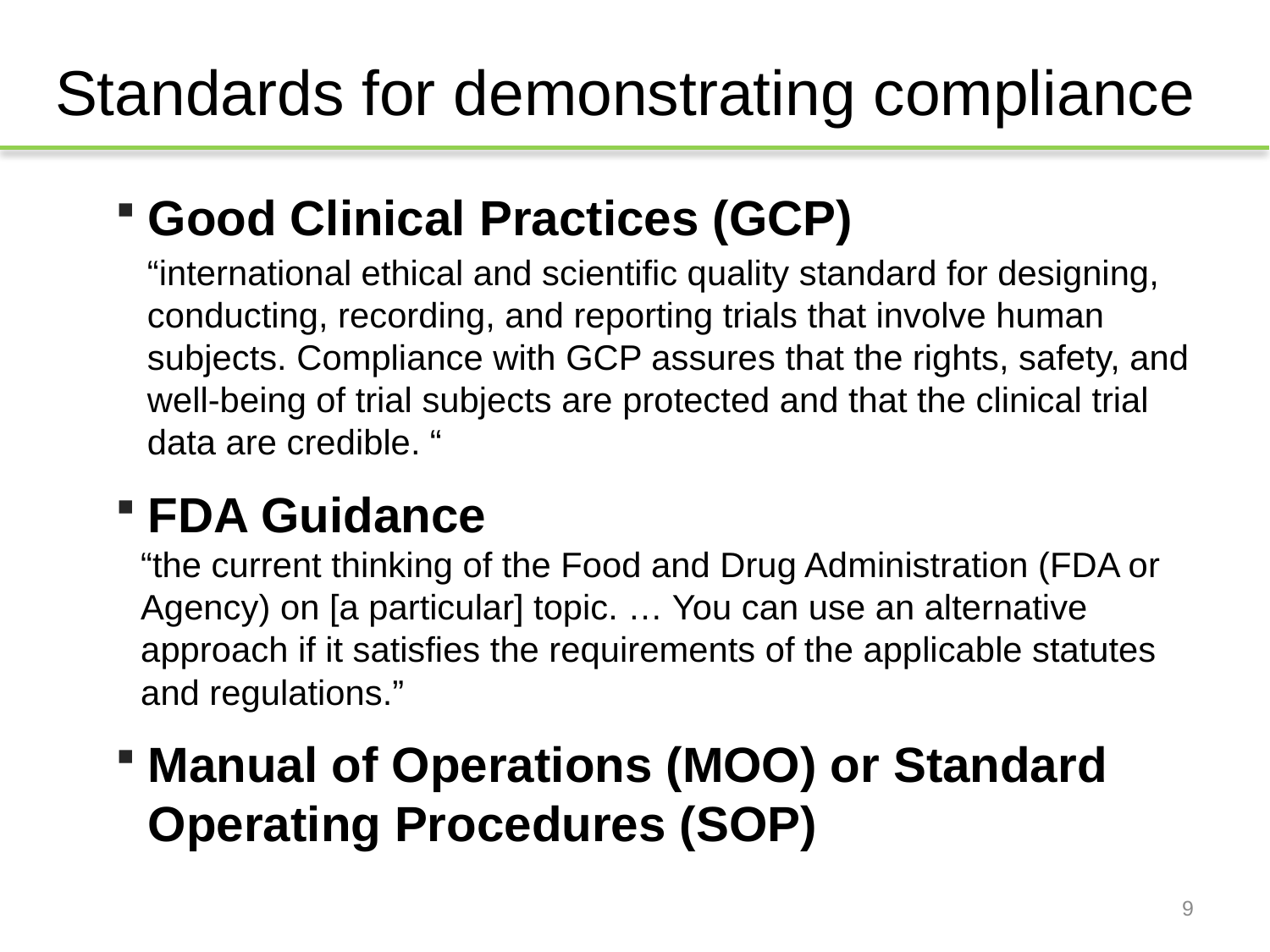

# Standards for demonstrating compliance
Good Clinical Practices (GCP)
“international ethical and scientific quality standard for designing, conducting, recording, and reporting trials that involve human subjects. Compliance with GCP assures that the rights, safety, and well-being of trial subjects are protected and that the clinical trial data are credible. “
FDA Guidance
“the current thinking of the Food and Drug Administration (FDA or Agency) on [a particular] topic. … You can use an alternative approach if it satisfies the requirements of the applicable statutes and regulations.”
Manual of Operations (MOO) or Standard Operating Procedures (SOP)
9